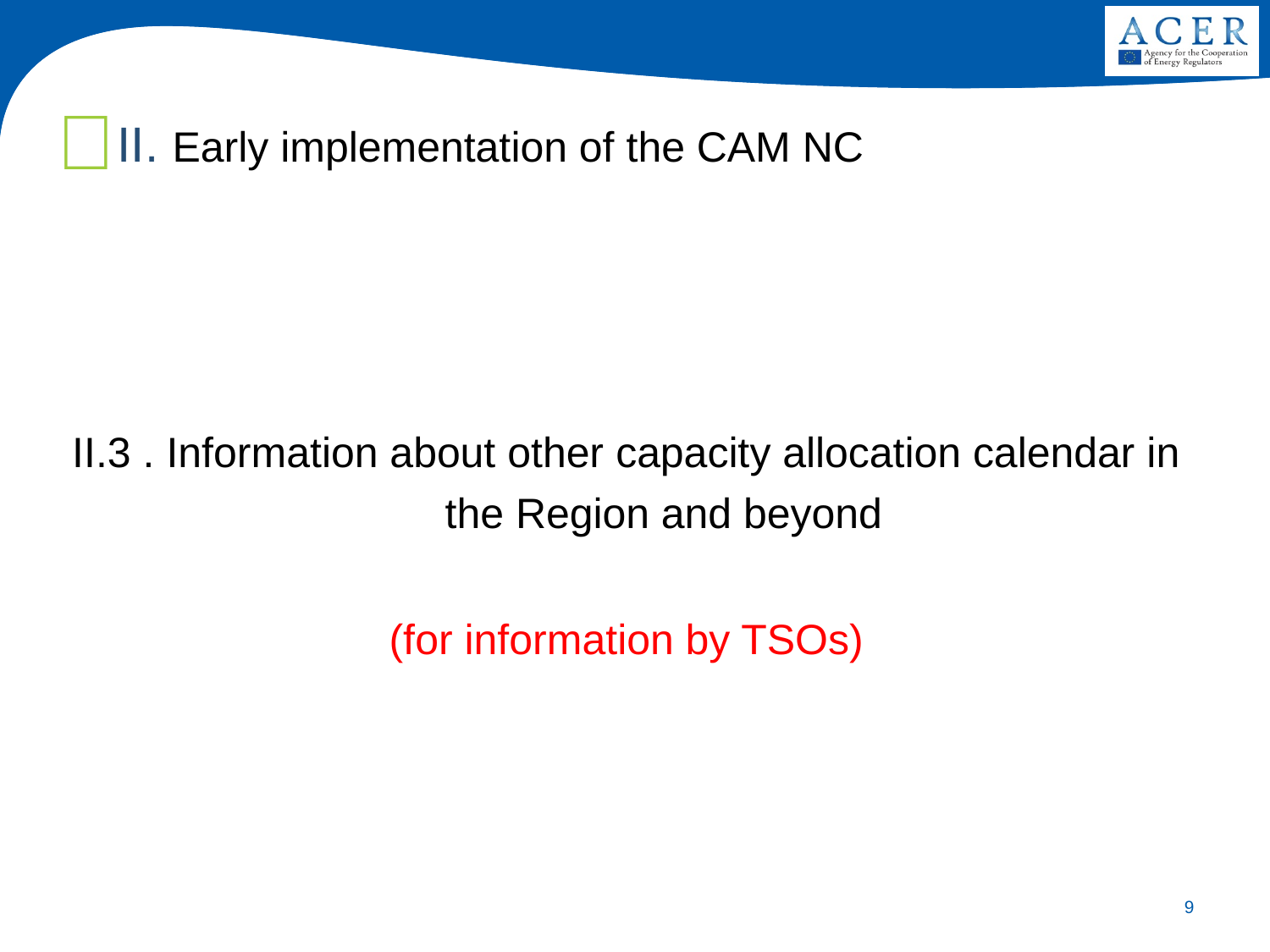

II. Early implementation of the CAM NC
II.3 . Information about other capacity allocation calendar in the Region and beyond

(for information by TSOs)